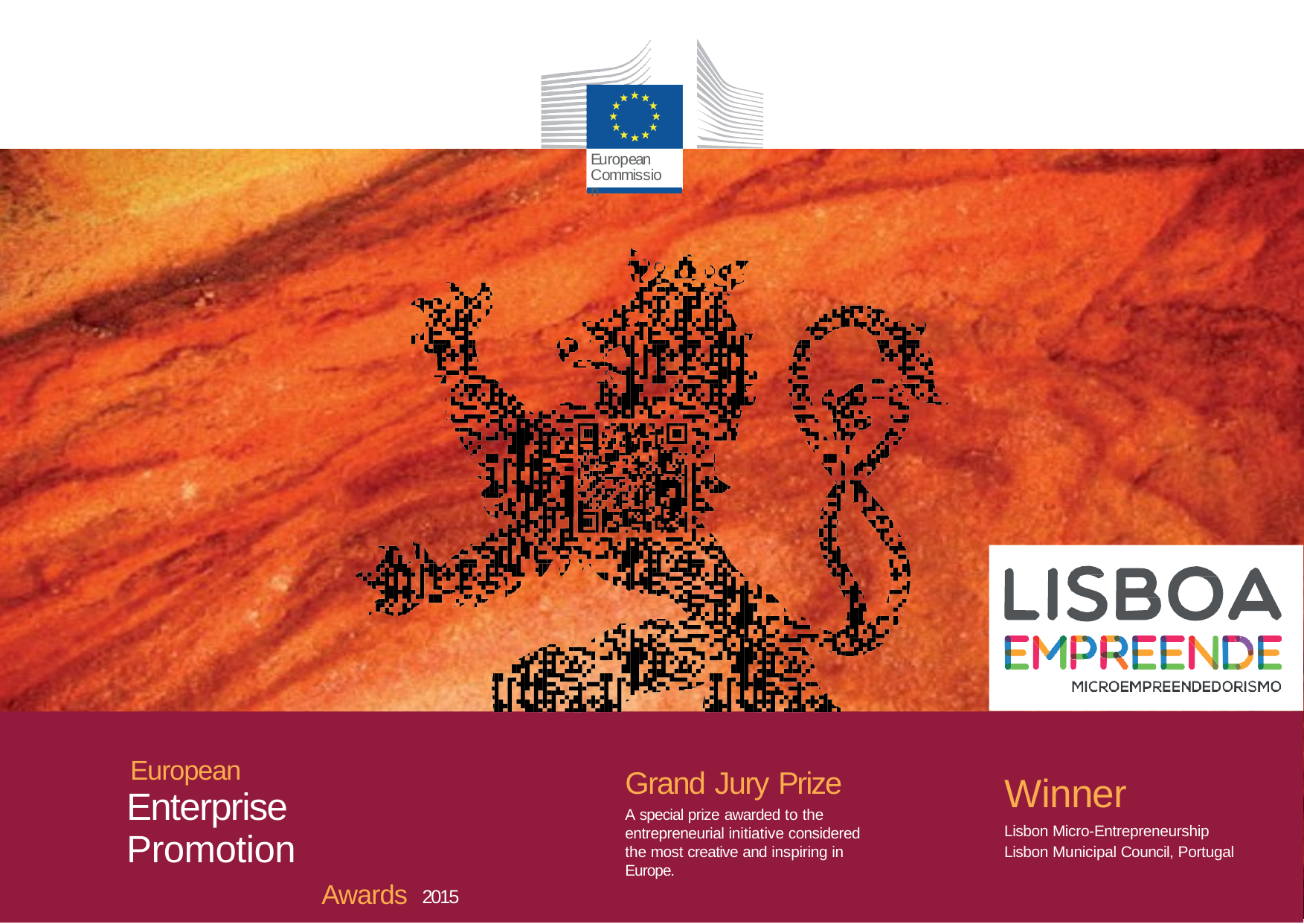

European Commission

European
Enterprise Promotion
Awards  2015
Grand Jury Prize
A special prize awarded to the entrepreneurial initiative considered the most creative and inspiring in Europe.
Winner
Lisbon Micro-Entrepreneurship
Lisbon Municipal Council, Portugal